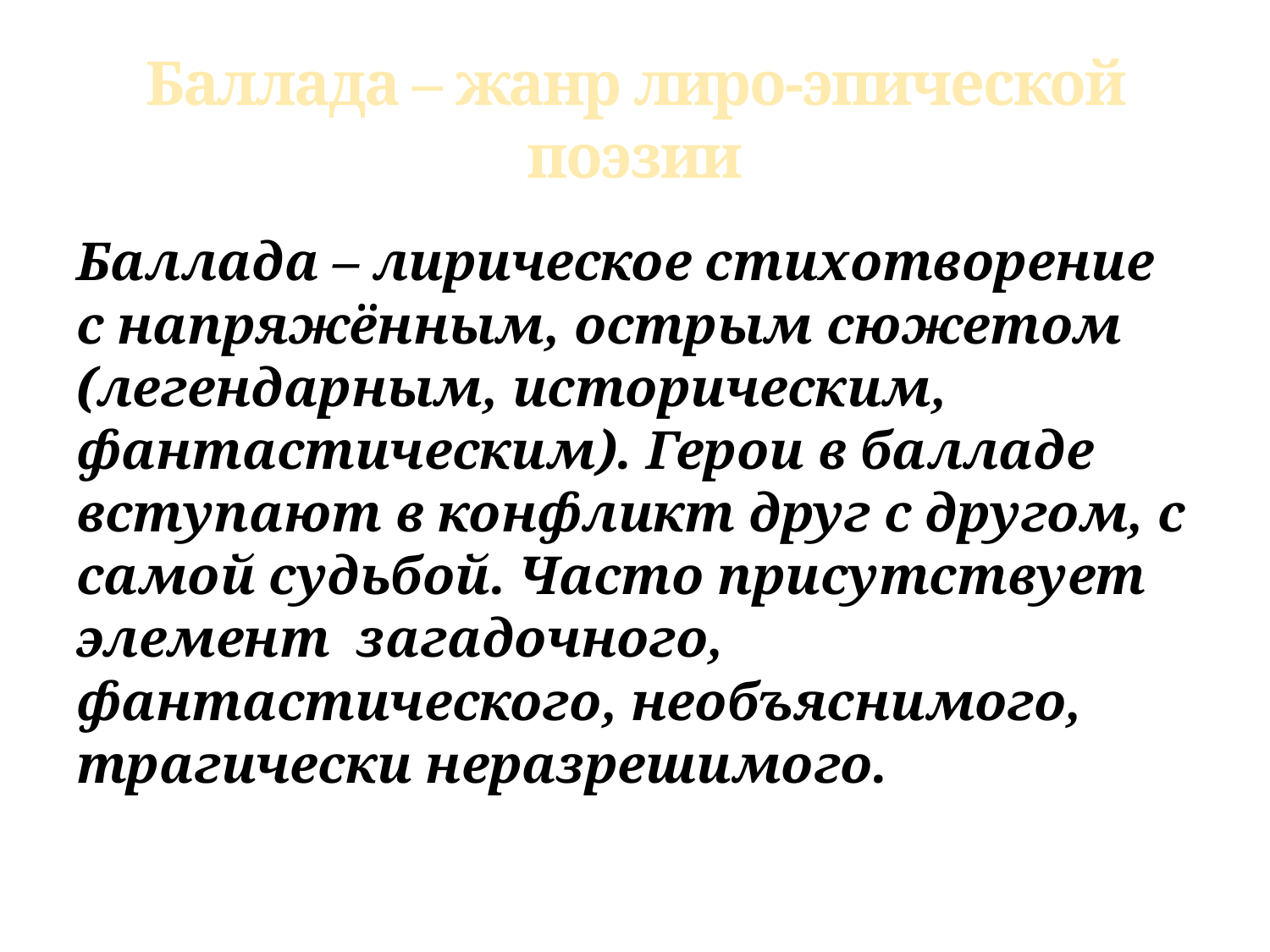

# Баллада – жанр лиро-эпической поэзии
Баллада – лирическое стихотворение с напряжённым, острым сюжетом (легендарным, историческим, фантастическим). Герои в балладе вступают в конфликт друг с другом, с самой судьбой. Часто присутствует элемент  загадочного,  фантастического, необъяснимого, трагически неразрешимого.